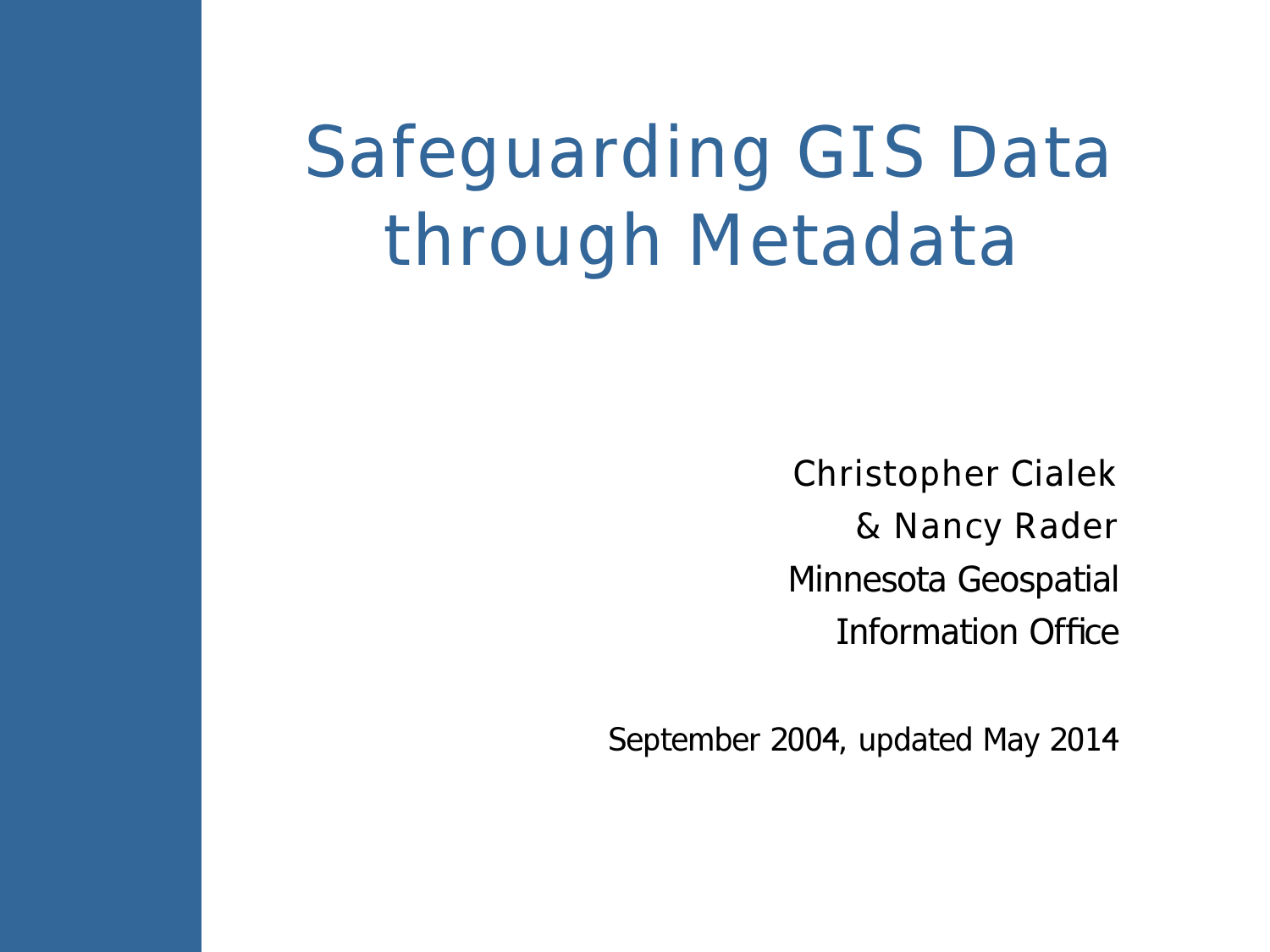

Safeguarding GIS Data through Metadata
Christopher Cialek
& Nancy Rader
Minnesota Geospatial
Information Office

September 2004, updated May 2014